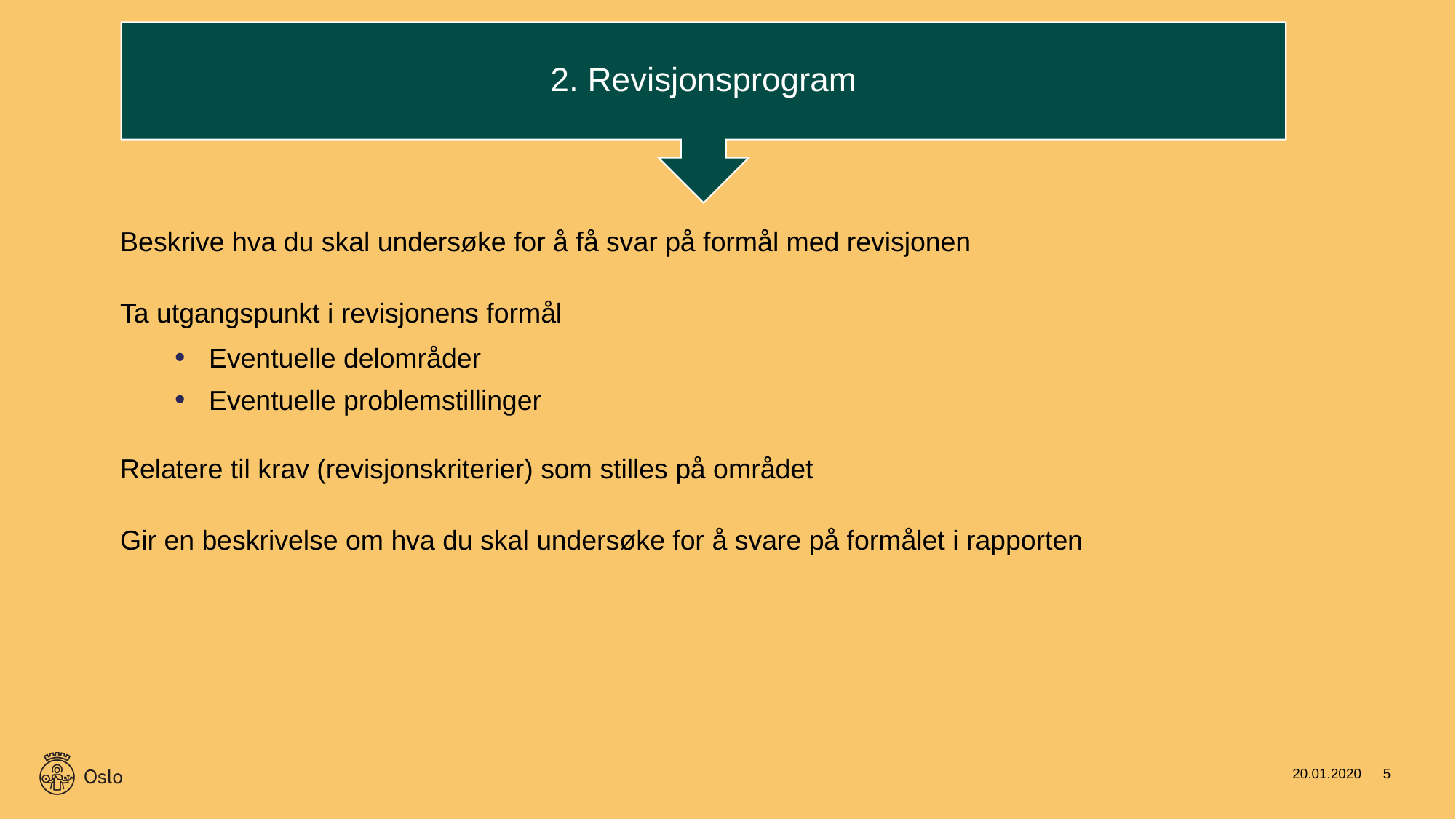

2. Revisjonsprogram
Beskrive hva du skal undersøke for å få svar på formål med revisjonen

Ta utgangspunkt i revisjonens formål
Eventuelle delområder
Eventuelle problemstillinger

Relatere til krav (revisjonskriterier) som stilles på området

Gir en beskrivelse om hva du skal undersøke for å svare på formålet i rapporten

20.01.2020
5